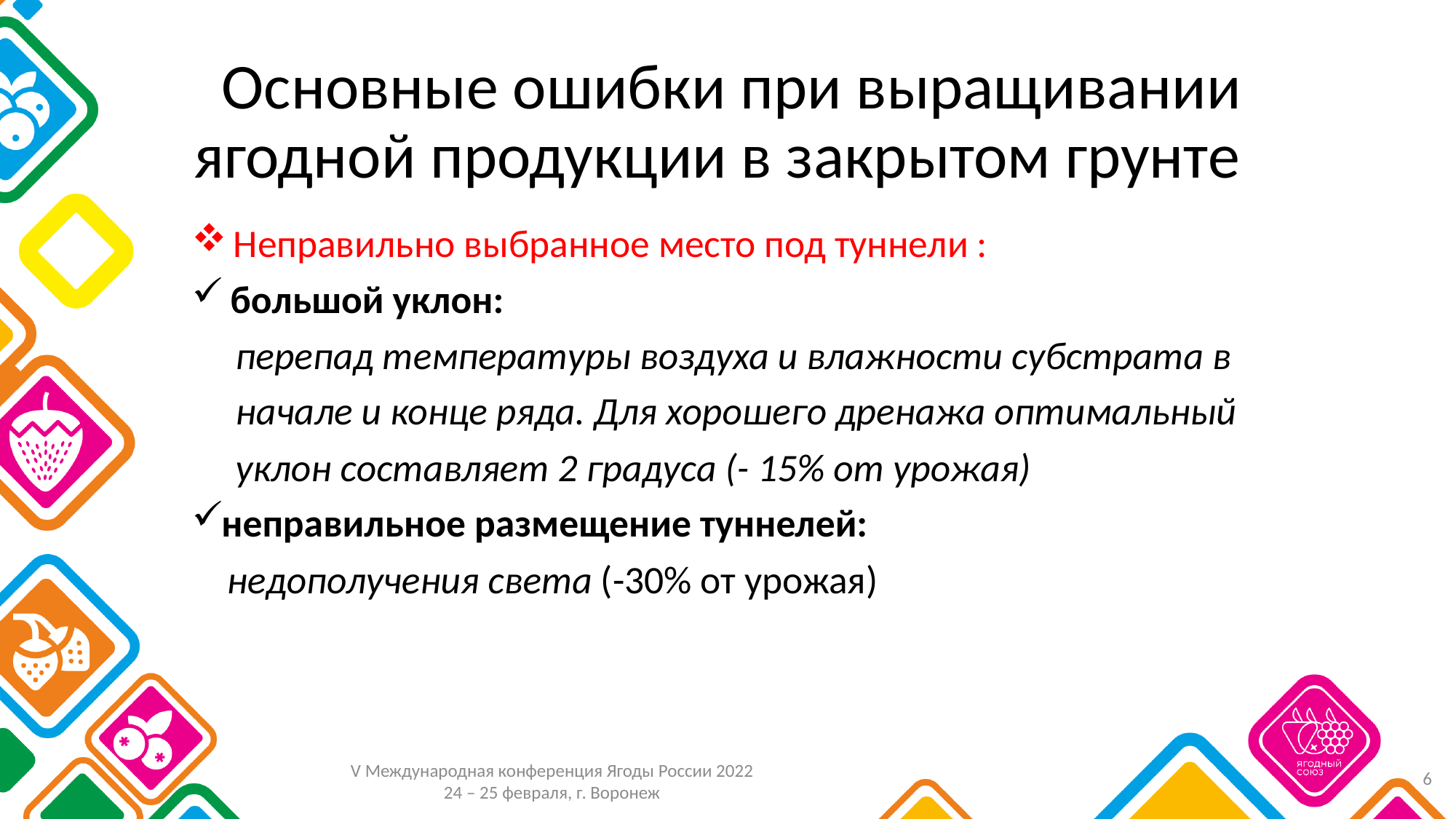

# Основные ошибки при выращивании ягодной продукции в закрытом грунте
 Неправильно выбранное место под туннели :
 большой уклон:
     перепад температуры воздуха и влажности субстрата в
     начале и конце ряда. Для хорошего дренажа оптимальный
     уклон составляет 2 градуса (- 15% от урожая)
неправильное размещение туннелей:
    недополучения света (-30% от урожая)

6
V Международная конференция Ягоды России 2022
24 – 25 февраля, г. Воронеж